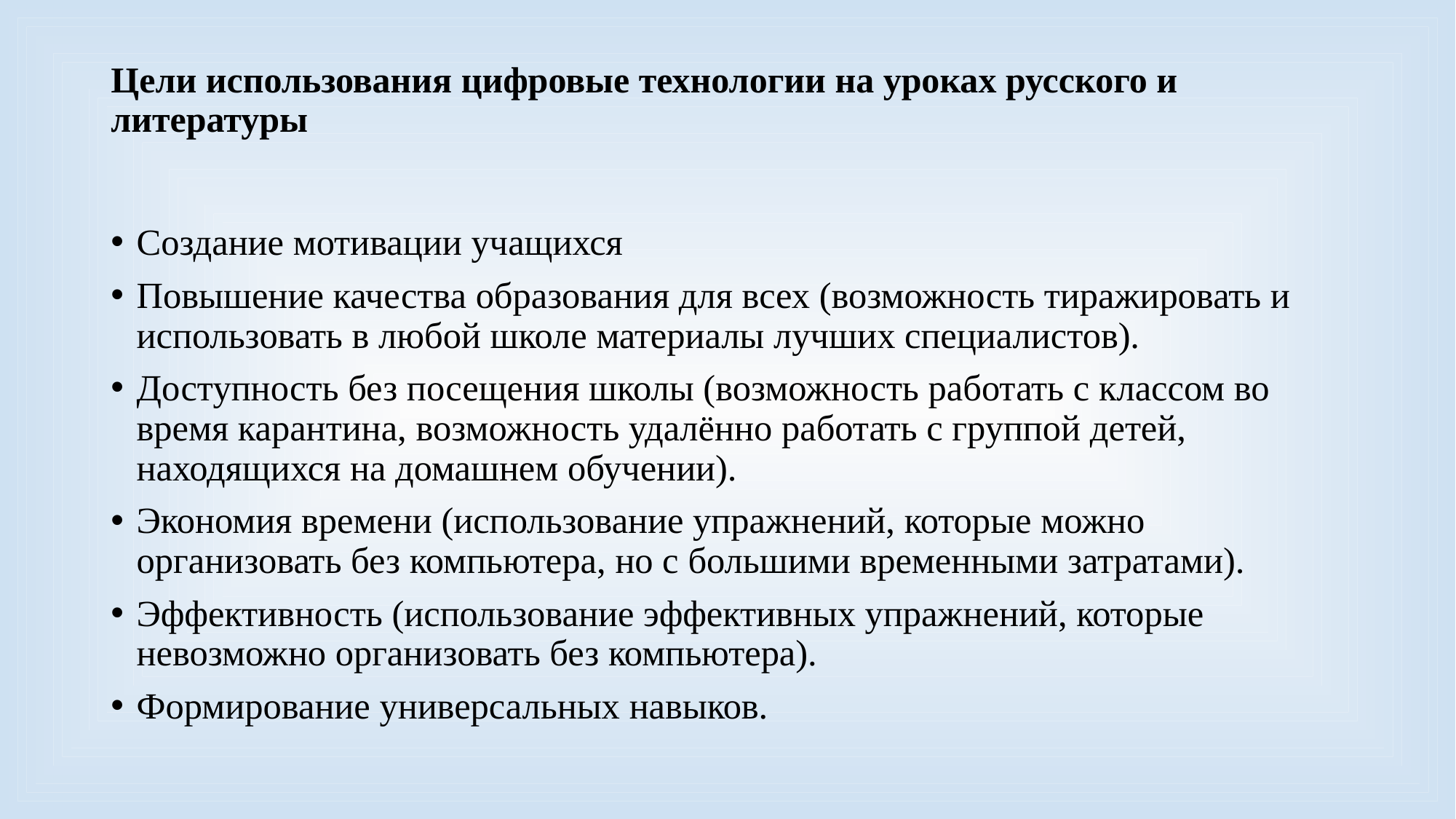

# Цели использования цифровые технологии на уроках русского и литературы
Создание мотивации учащихся
Повышение качества образования для всех (возможность тиражировать и использовать в любой школе материалы лучших специалистов).
Доступность без посещения школы (возможность работать с классом во время карантина, возможность удалённо работать с группой детей, находящихся на домашнем обучении).
Экономия времени (использование упражнений, которые можно организовать без компьютера, но с большими временными затратами).
Эффективность (использование эффективных упражнений, которые невозможно организовать без компьютера).
Формирование универсальных навыков.